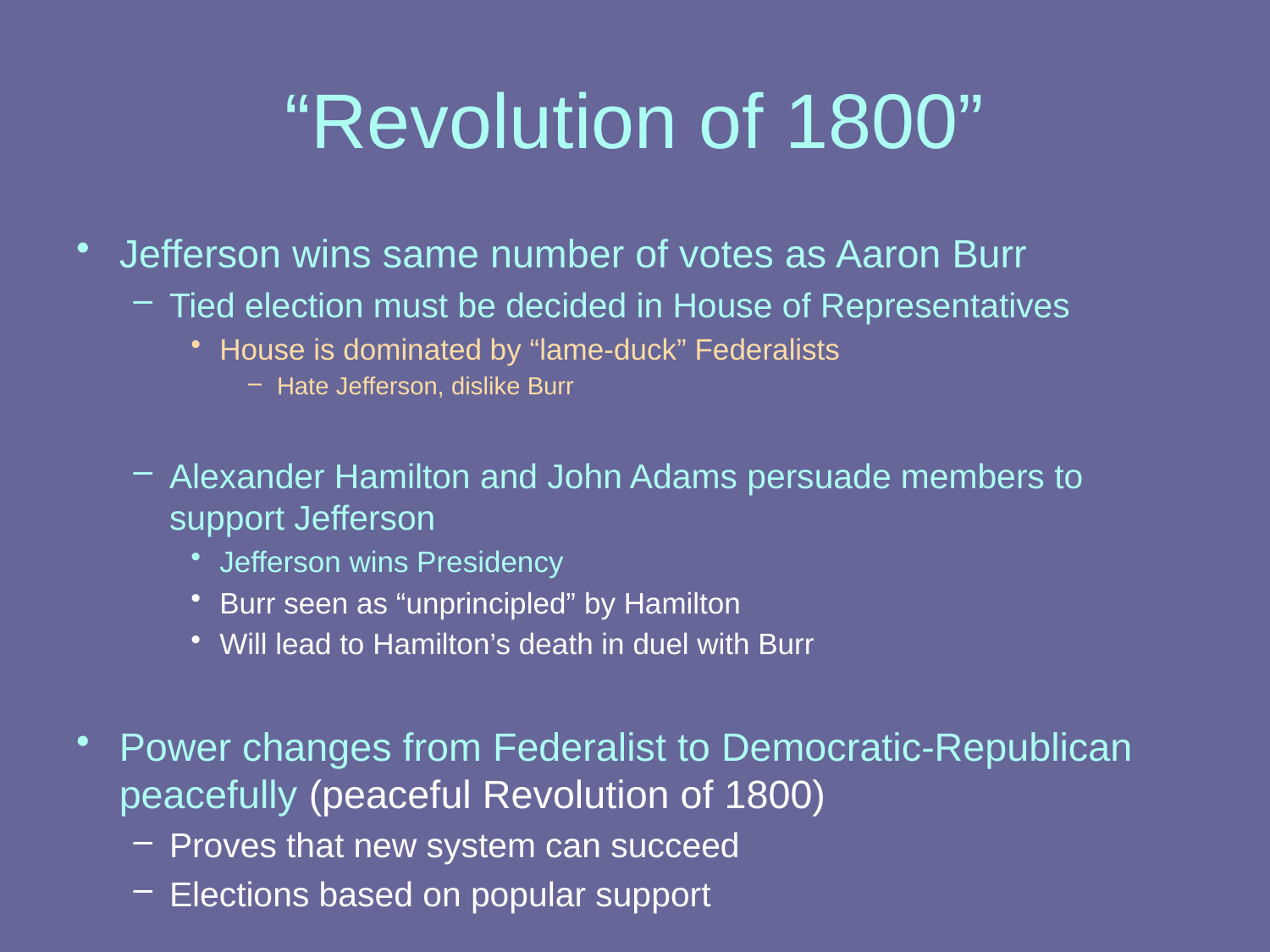

# “Revolution of 1800”
Jefferson wins same number of votes as Aaron Burr
Tied election must be decided in House of Representatives
House is dominated by “lame-duck” Federalists
Hate Jefferson, dislike Burr

Alexander Hamilton and John Adams persuade members to support Jefferson
Jefferson wins Presidency
Burr seen as “unprincipled” by Hamilton
Will lead to Hamilton’s death in duel with Burr

Power changes from Federalist to Democratic-Republican peacefully (peaceful Revolution of 1800)
Proves that new system can succeed
Elections based on popular support